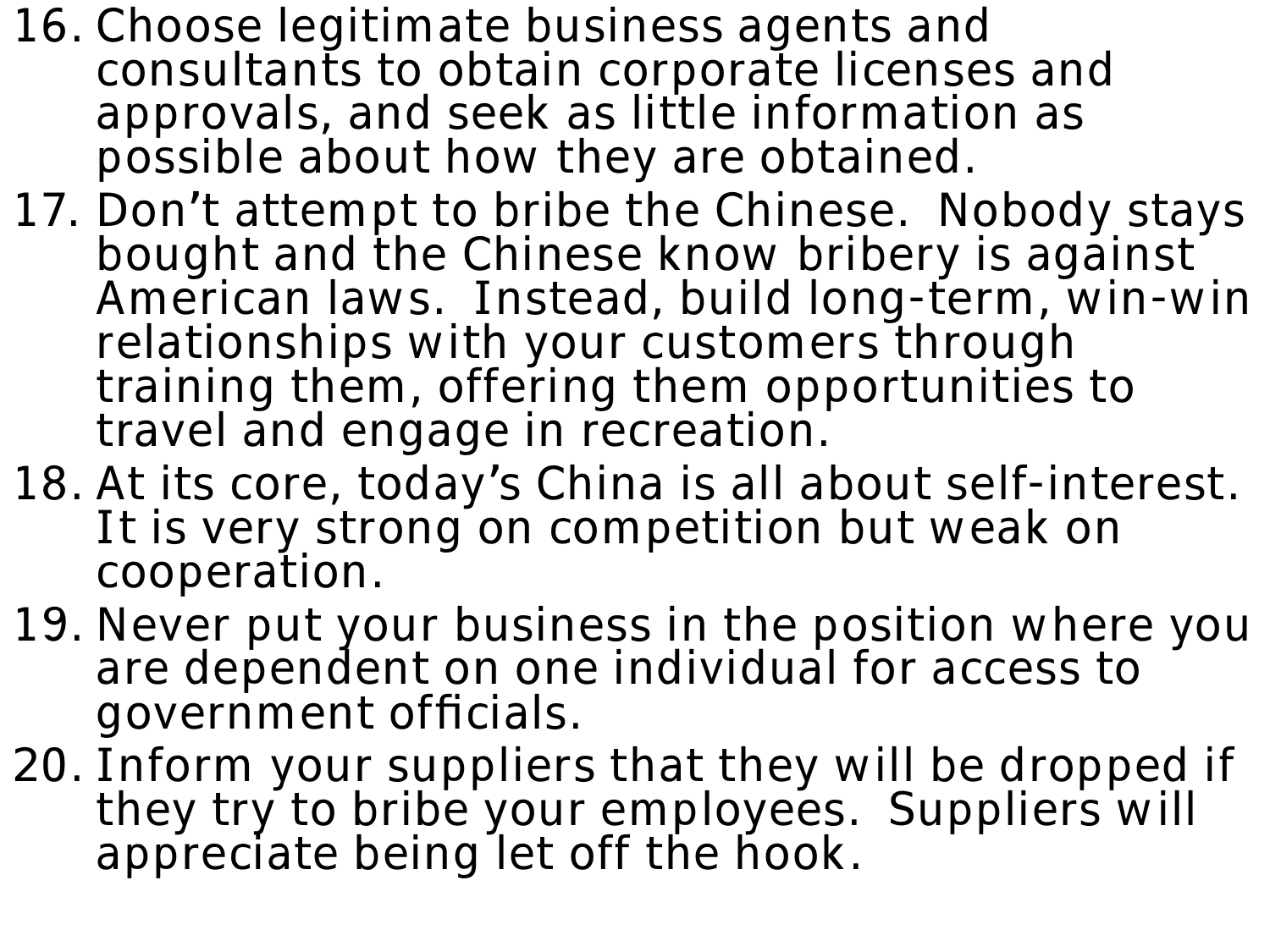

Choose legitimate business agents and consultants to obtain corporate licenses and approvals, and seek as little information as possible about how they are obtained.
Don’t attempt to bribe the Chinese.  Nobody stays bought and the Chinese know bribery is against American laws.  Instead, build long-term, win-win relationships with your customers through training them, offering them opportunities to travel and engage in recreation.
At its core, today’s China is all about self-interest.  It is very strong on competition but weak on cooperation.
Never put your business in the position where you are dependent on one individual for access to government officials.
Inform your suppliers that they will be dropped if they try to bribe your employees.  Suppliers will appreciate being let off the hook.